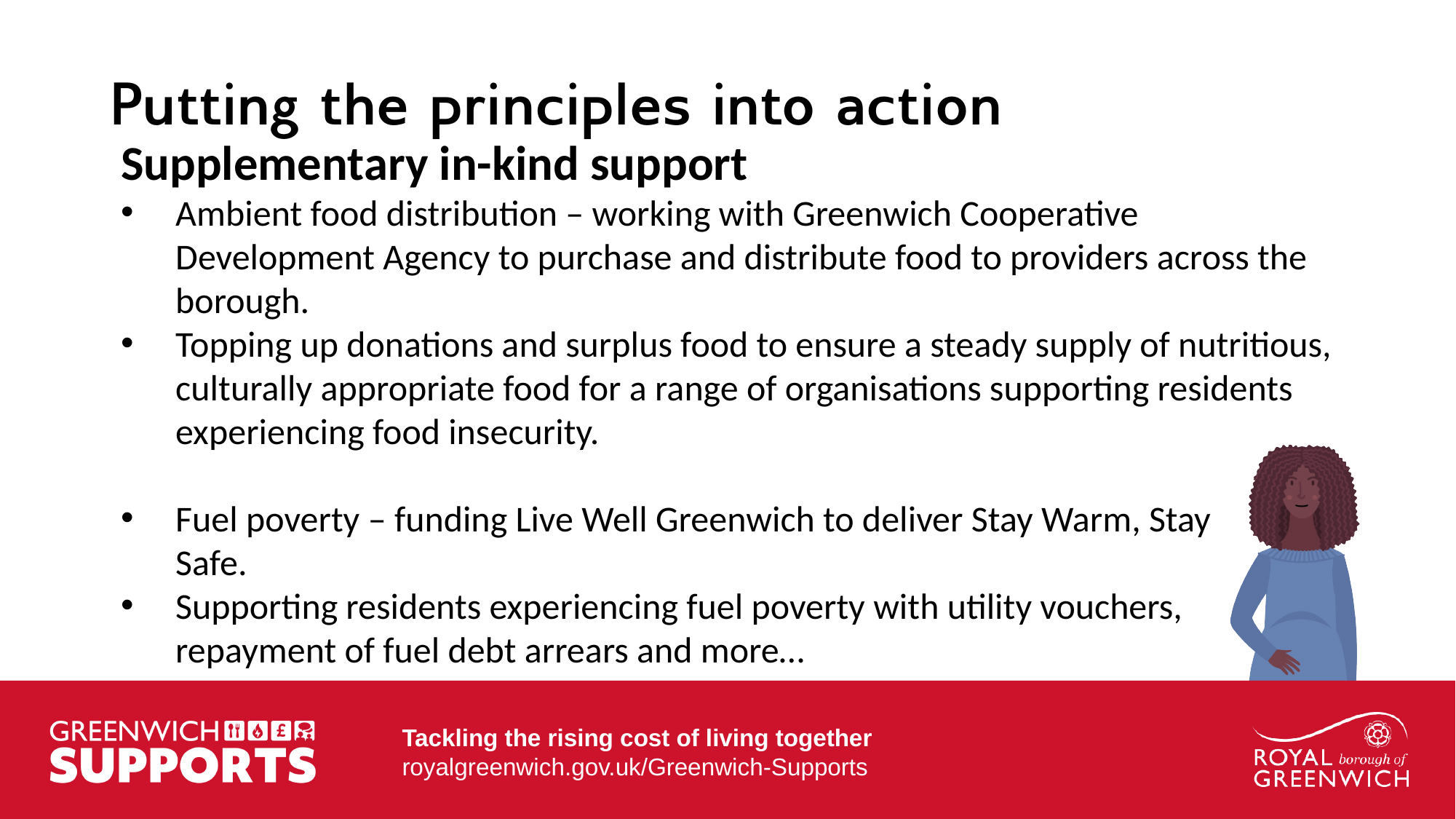

Putting the principles into action
Supplementary in-kind support
Ambient food distribution – working with Greenwich Cooperative Development Agency to purchase and distribute food to providers across the borough.
Topping up donations and surplus food to ensure a steady supply of nutritious, culturally appropriate food for a range of organisations supporting residents experiencing food insecurity.

Fuel poverty – funding Live Well Greenwich to deliver Stay Warm, Stay       Safe.
Supporting residents experiencing fuel poverty with utility vouchers, repayment of fuel debt arrears and more…